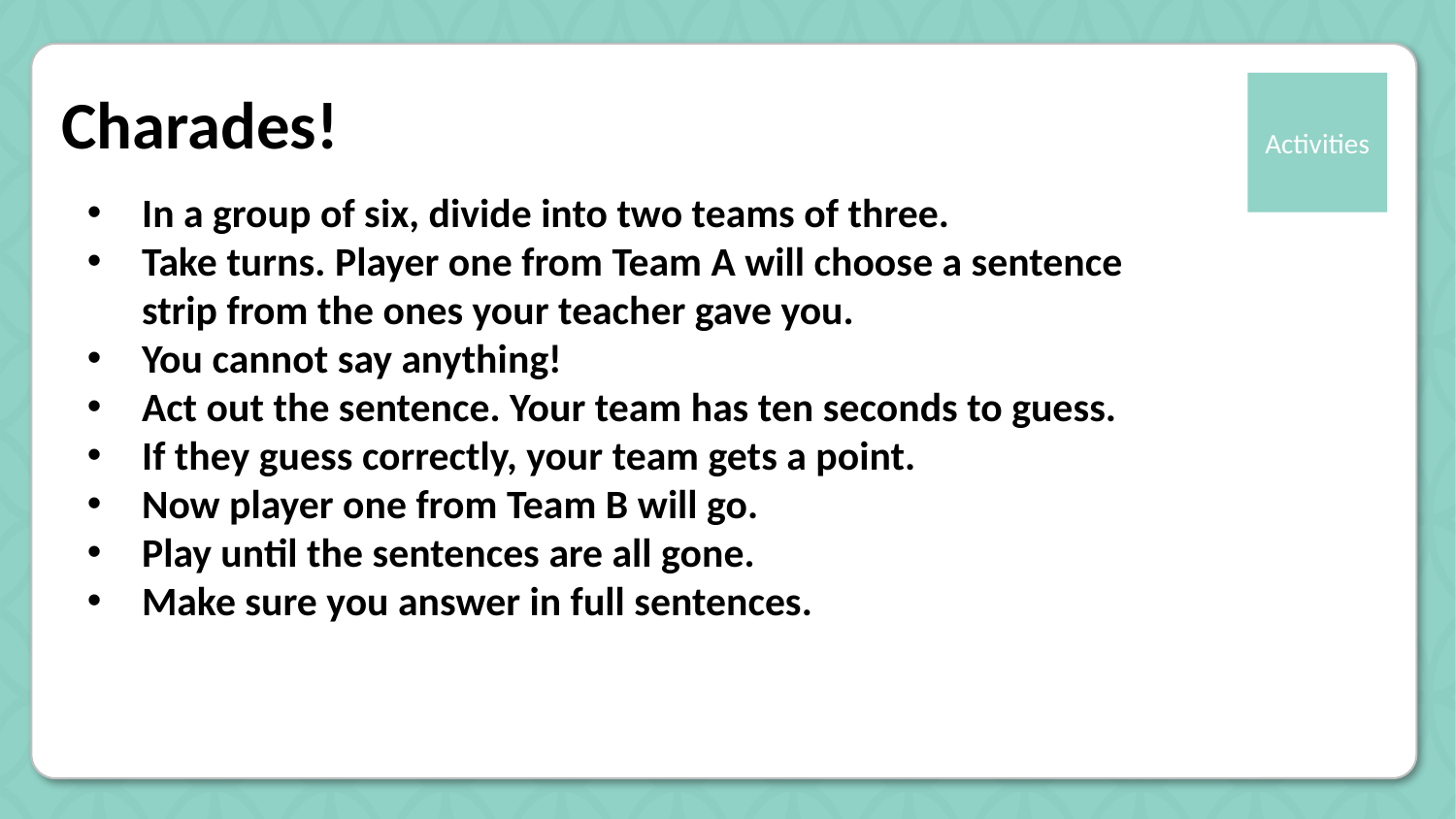

# Charades!
In a group of six, divide into two teams of three.
Take turns. Player one from Team A will choose a sentence strip from the ones your teacher gave you.
You cannot say anything!
Act out the sentence. Your team has ten seconds to guess.
If they guess correctly, your team gets a point.
Now player one from Team B will go.
Play until the sentences are all gone.
Make sure you answer in full sentences.